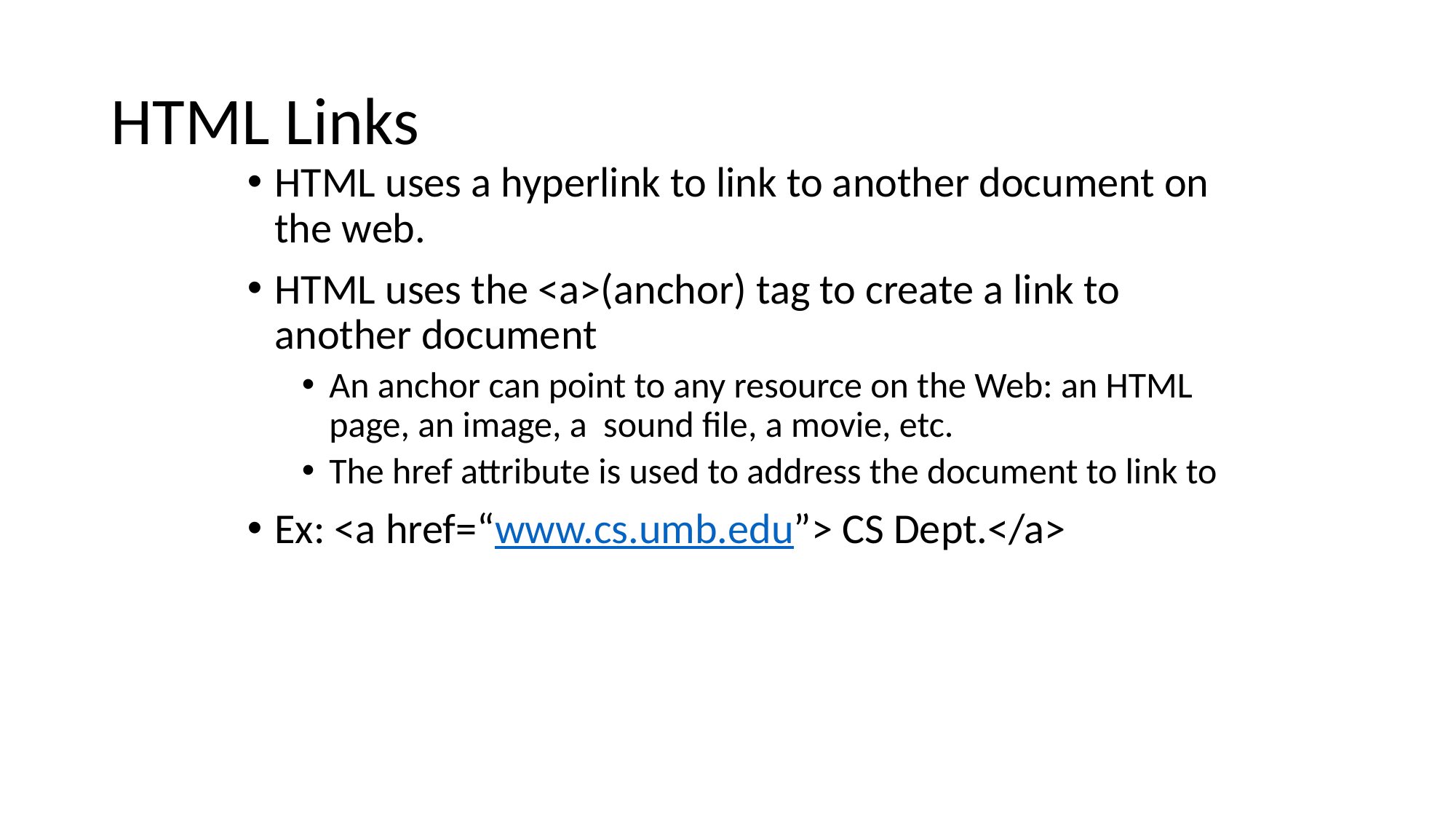

# HTML Links
HTML uses a hyperlink to link to another document on the web.
HTML uses the <a>(anchor) tag to create a link to another document
An anchor can point to any resource on the Web: an HTML page, an image, a  sound file, a movie, etc.
The href attribute is used to address the document to link to
Ex: <a href=“www.cs.umb.edu”> CS Dept.</a>